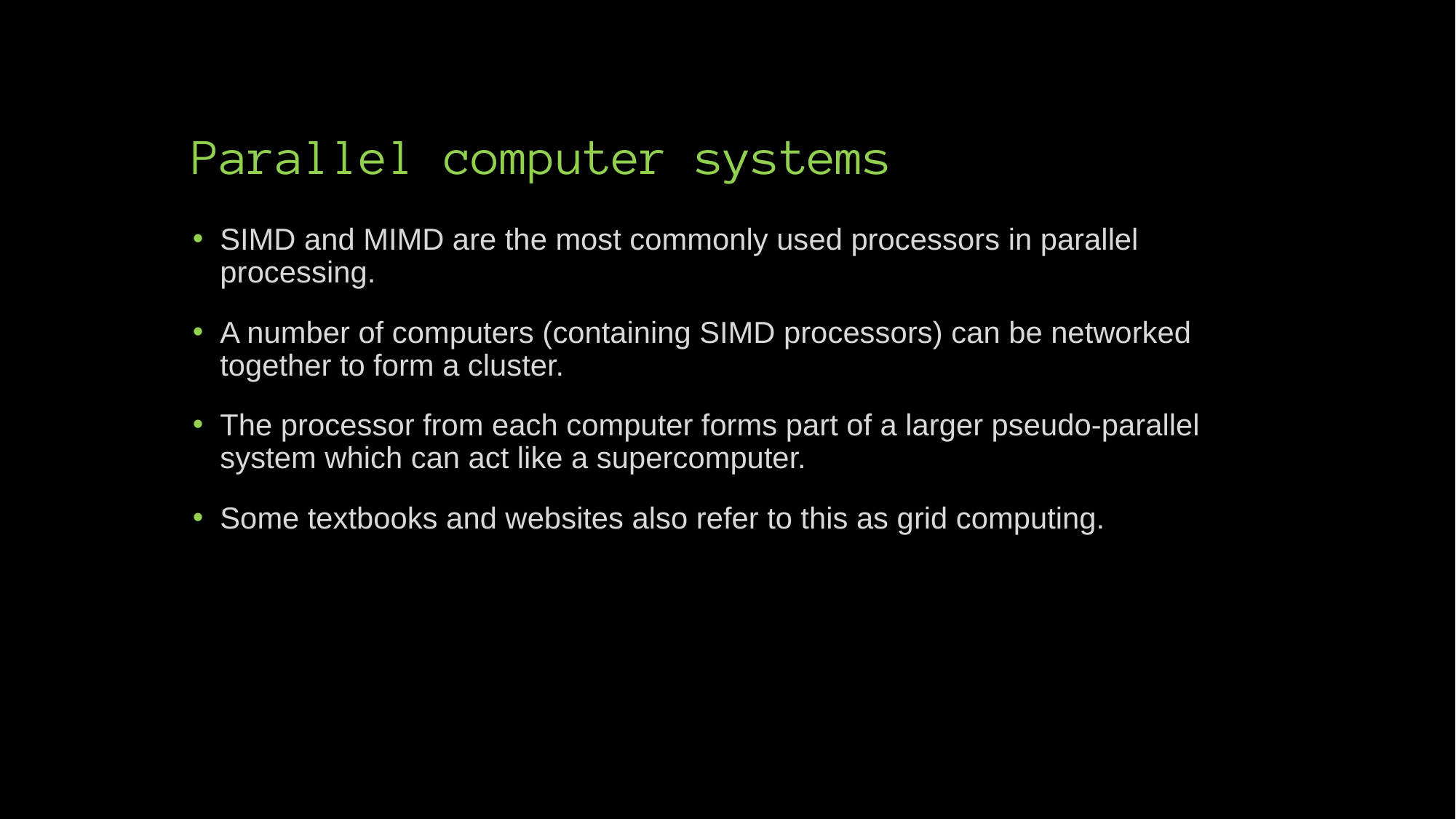

# Parallel computer systems
SIMD and MIMD are the most commonly used processors in parallel processing.
A number of computers (containing SIMD processors) can be networked together to form a cluster.
The processor from each computer forms part of a larger pseudo-parallel system which can act like a supercomputer.
Some textbooks and websites also refer to this as grid computing.